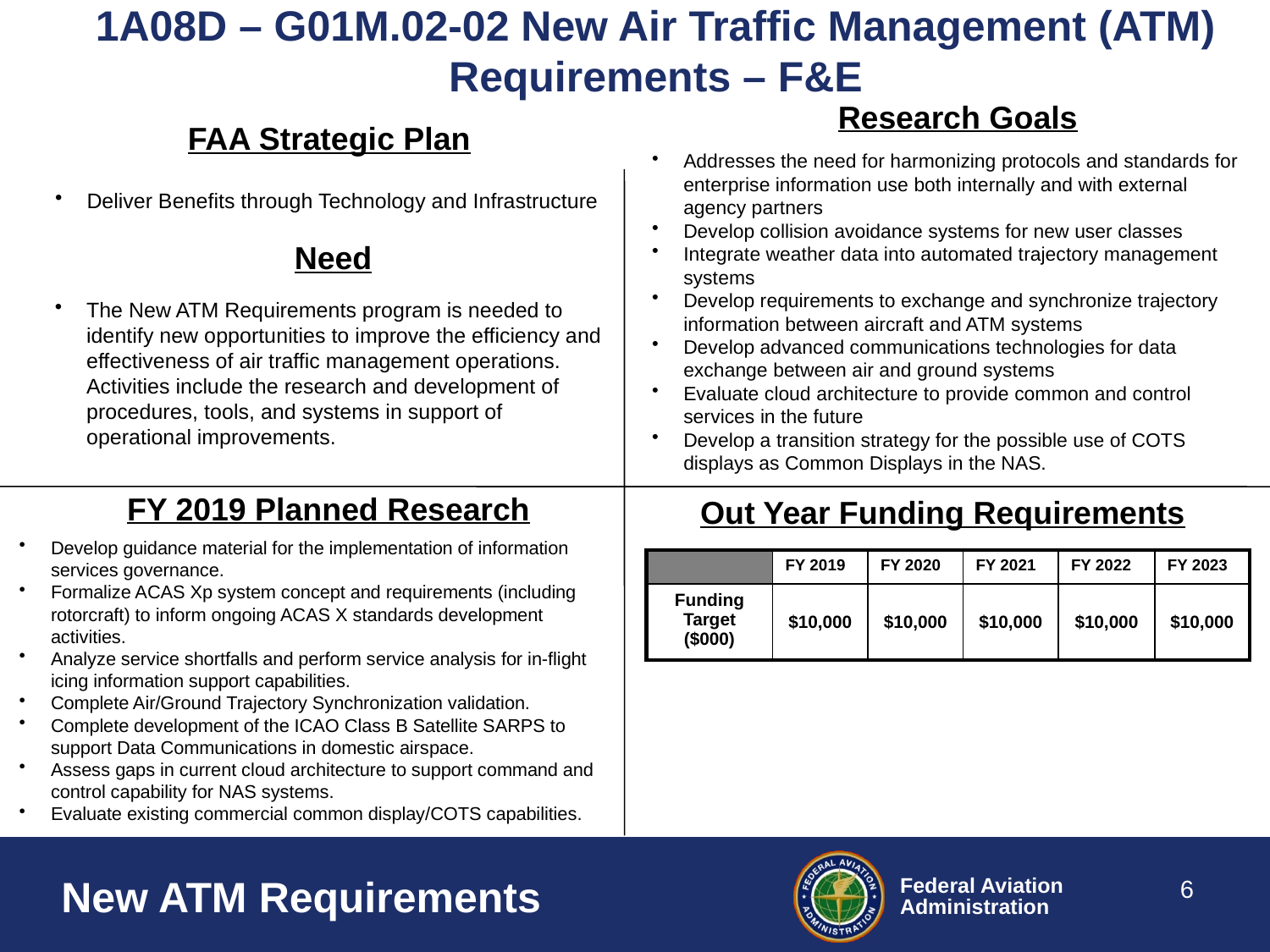

# 1A08D – G01M.02-02 New Air Traffic Management (ATM) Requirements – F&E
Research Goals
FAA Strategic Plan
Addresses the need for harmonizing protocols and standards for enterprise information use both internally and with external agency partners
Develop collision avoidance systems for new user classes
Integrate weather data into automated trajectory management systems
Develop requirements to exchange and synchronize trajectory information between aircraft and ATM systems
Develop advanced communications technologies for data exchange between air and ground systems
Evaluate cloud architecture to provide common and control services in the future
Develop a transition strategy for the possible use of COTS displays as Common Displays in the NAS.

Deliver Benefits through Technology and Infrastructure

Need
The New ATM Requirements program is needed to identify new opportunities to improve the efficiency and effectiveness of air traffic management operations. Activities include the research and development of procedures, tools, and systems in support of operational improvements.
FY 2019 Planned Research

Out Year Funding Requirements
Develop guidance material for the implementation of information services governance.
Formalize ACAS Xp system concept and requirements (including rotorcraft) to inform ongoing ACAS X standards development activities.
Analyze service shortfalls and perform service analysis for in-flight icing information support capabilities.
Complete Air/Ground Trajectory Synchronization validation.
Complete development of the ICAO Class B Satellite SARPS to support Data Communications in domestic airspace.
Assess gaps in current cloud architecture to support command and control capability for NAS systems.
Evaluate existing commercial common display/COTS capabilities.
|  | FY 2019 | FY 2020 | FY 2021 | FY 2022 | FY 2023 |
| --- | --- | --- | --- | --- | --- |
| Funding Target ($000) | $10,000 | $10,000 | $10,000 | $10,000 | $10,000 |
6